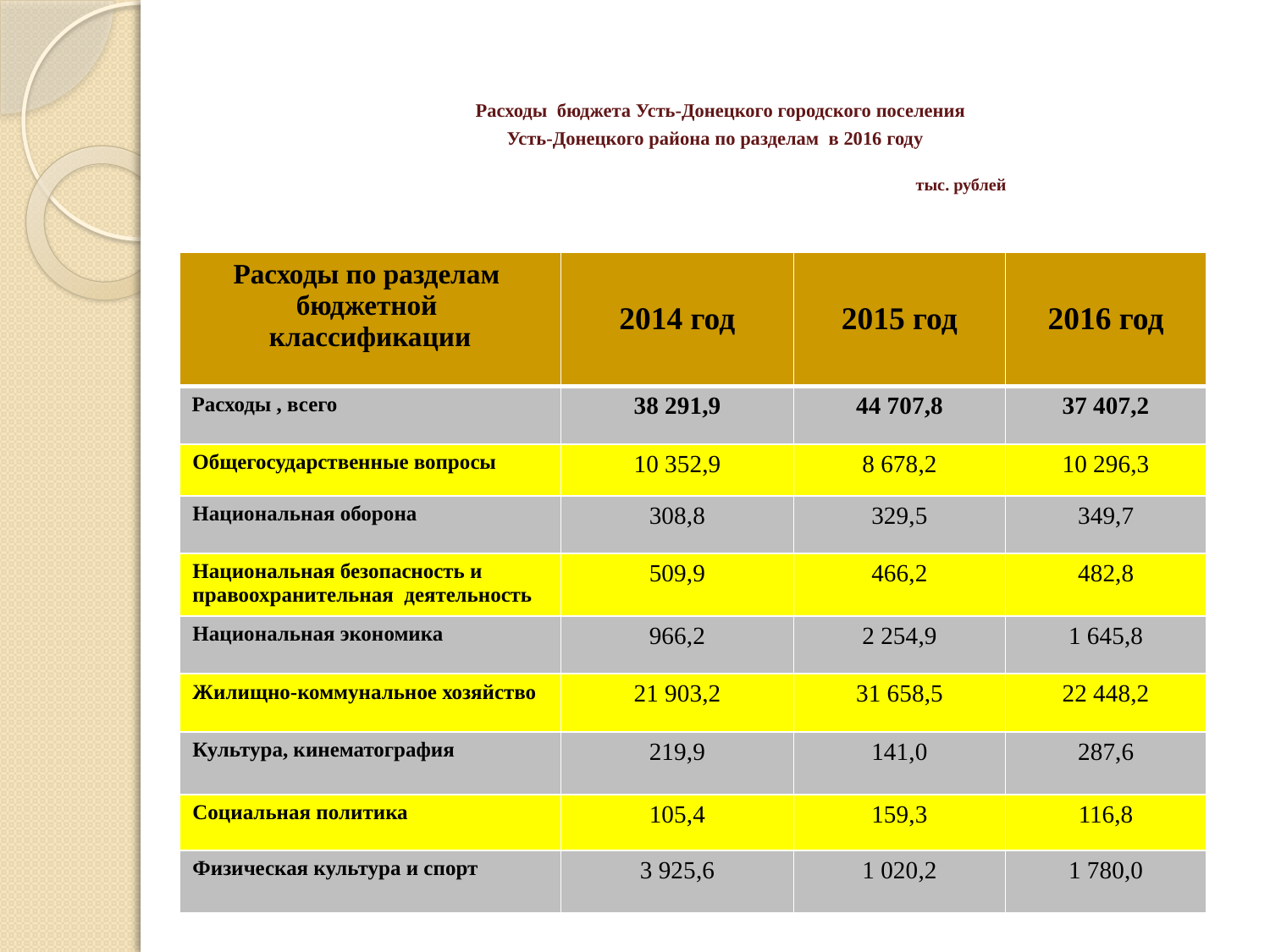

# Расходы  бюджета Усть-Донецкого городского поселения Усть-Донецкого района по разделам  в 2016 году тыс. рублей
| Расходы по разделам бюджетной классификации | 2014 год | 2015 год | 2016 год |
| --- | --- | --- | --- |
| Расходы , всего | 38 291,9 | 44 707,8 | 37 407,2 |
| Общегосударственные вопросы | 10 352,9 | 8 678,2 | 10 296,3 |
| Национальная оборона | 308,8 | 329,5 | 349,7 |
| Национальная безопасность и правоохранительная деятельность | 509,9 | 466,2 | 482,8 |
| Национальная экономика | 966,2 | 2 254,9 | 1 645,8 |
| Жилищно-коммунальное хозяйство | 21 903,2 | 31 658,5 | 22 448,2 |
| Культура, кинематография | 219,9 | 141,0 | 287,6 |
| Социальная политика | 105,4 | 159,3 | 116,8 |
| Физическая культура и спорт | 3 925,6 | 1 020,2 | 1 780,0 |